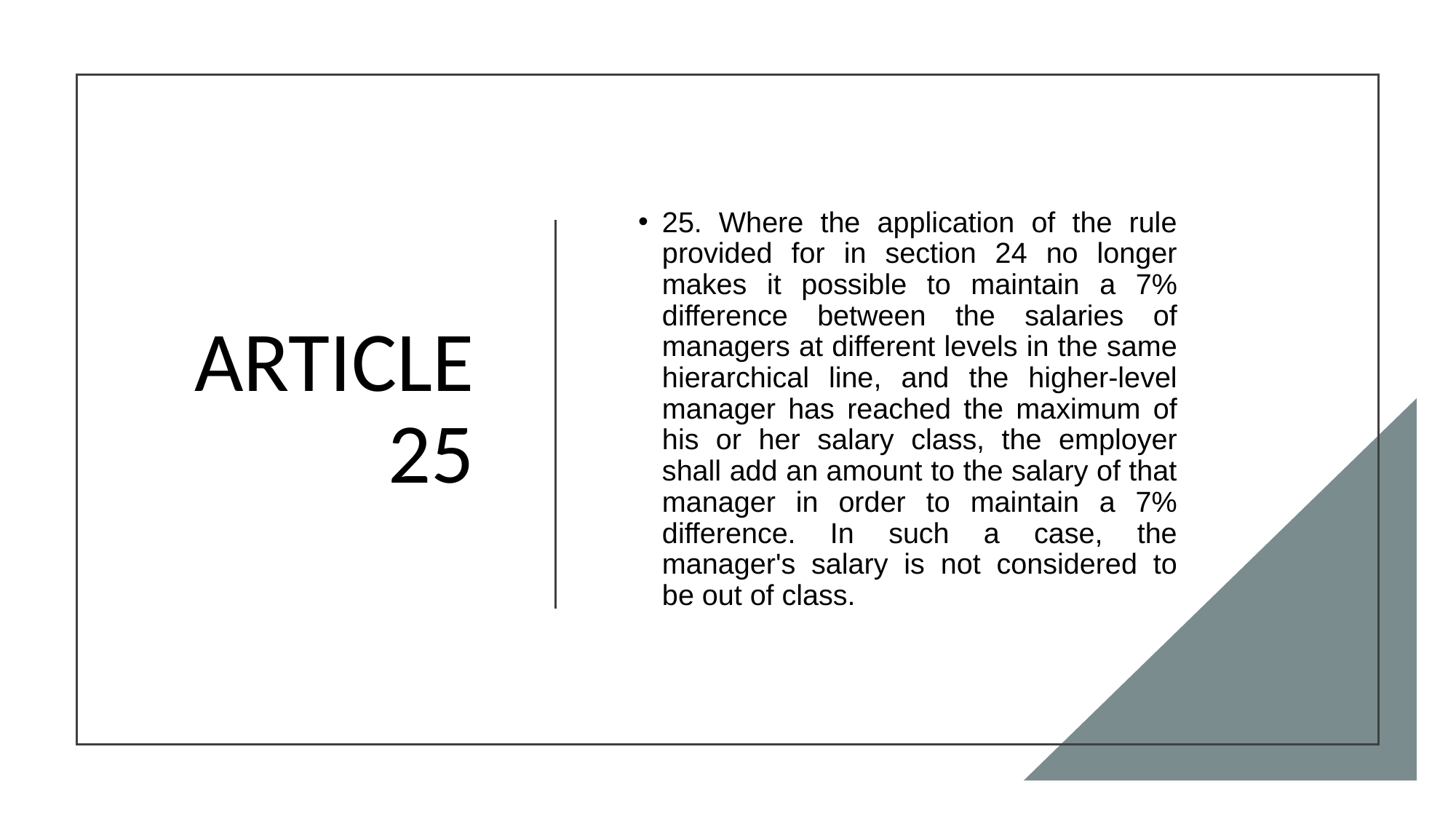

# ARTICLE 25
25. Where the application of the rule provided for in section 24 no longer makes it possible to maintain a 7% difference between the salaries of managers at different levels in the same hierarchical line, and the higher-level manager has reached the maximum of his or her salary class, the employer shall add an amount to the salary of that manager in order to maintain a 7% difference. In such a case, the manager's salary is not considered to be out of class.